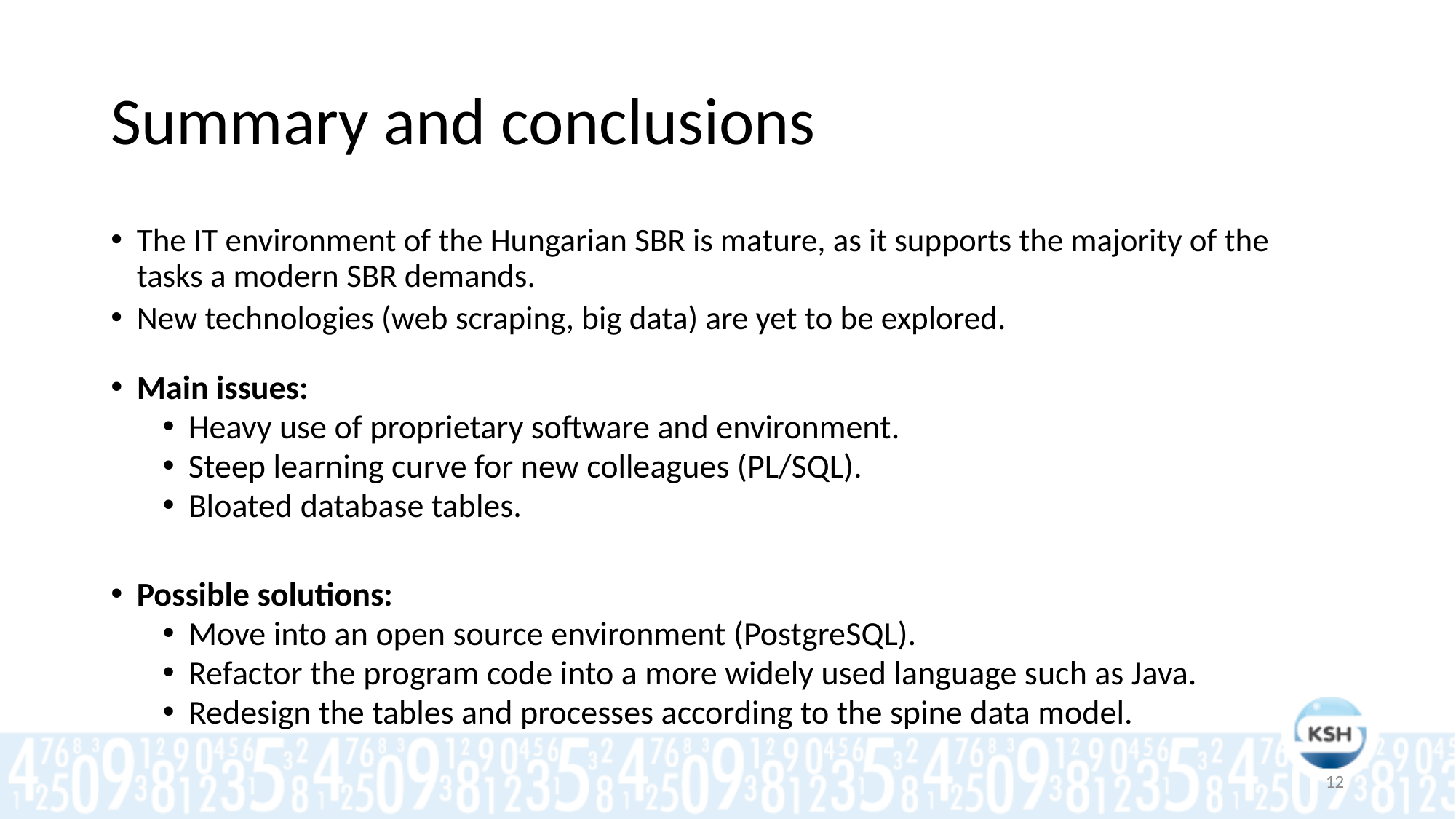

# Summary and conclusions
The IT environment of the Hungarian SBR is mature, as it supports the majority of the tasks a modern SBR demands.
New technologies (web scraping, big data) are yet to be explored.

Main issues:
Heavy use of proprietary software and environment.
Steep learning curve for new colleagues (PL/SQL).
Bloated database tables.

Possible solutions:
Move into an open source environment (PostgreSQL).
Refactor the program code into a more widely used language such as Java.
Redesign the tables and processes according to the spine data model.

12